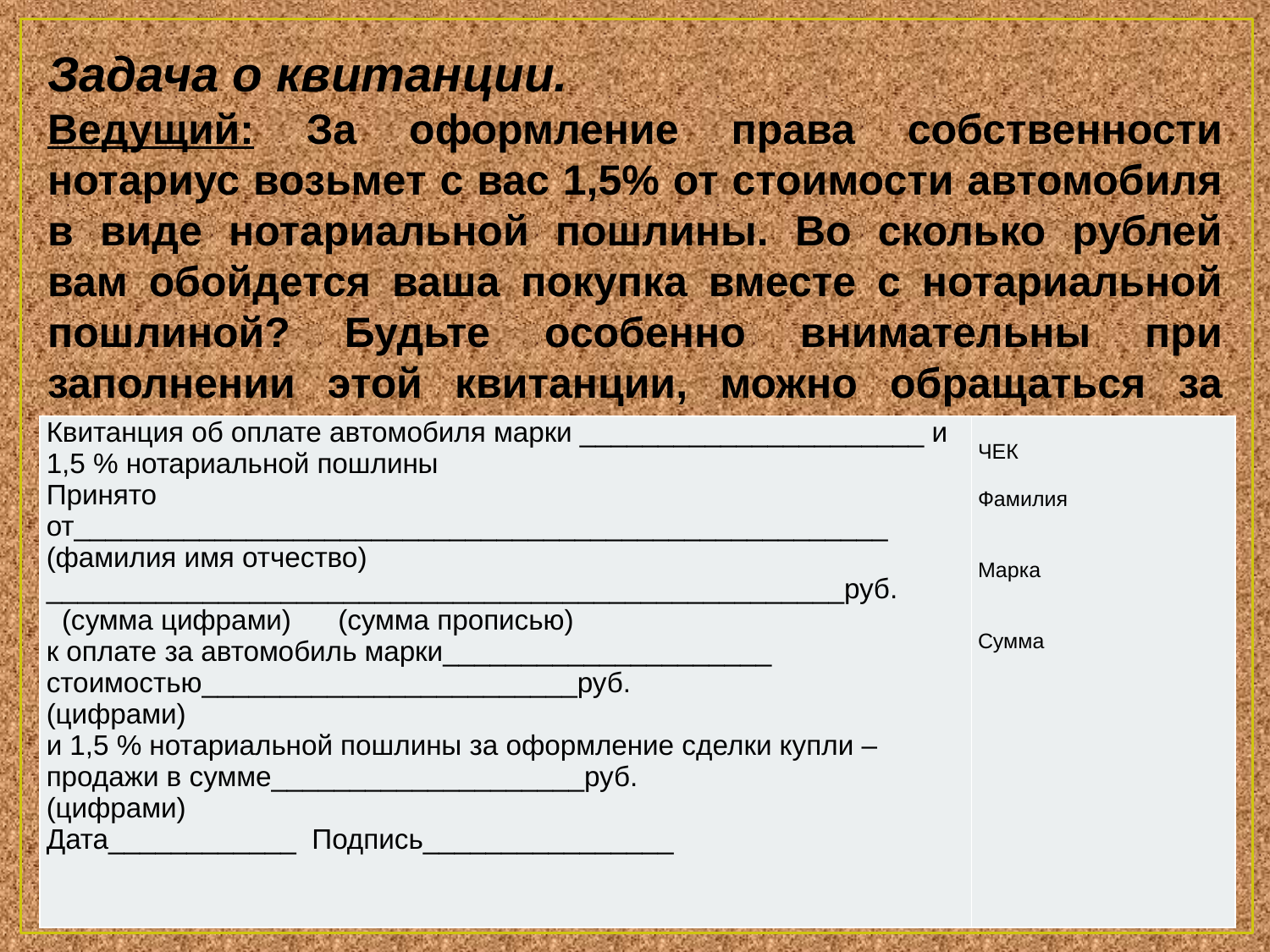

Задача о квитанции.
Ведущий: За оформление права собственности нотариус возьмет с вас 1,5% от стоимости автомобиля в виде нотариальной пошлины. Во сколько рублей вам обойдется ваша покупка вместе с нотариальной пошлиной? Будьте особенно внимательны при заполнении этой квитанции, можно обращаться за помощью к менеджерам.
| Квитанция об оплате автомобиля марки \_\_\_\_\_\_\_\_\_\_\_\_\_\_\_\_\_\_\_\_\_\_ и 1,5 % нотариальной пошлины Принято от\_\_\_\_\_\_\_\_\_\_\_\_\_\_\_\_\_\_\_\_\_\_\_\_\_\_\_\_\_\_\_\_\_\_\_\_\_\_\_\_\_\_\_\_\_\_\_\_\_\_\_\_ (фамилия имя отчество) \_\_\_\_\_\_\_\_\_\_\_\_\_\_\_\_\_\_\_\_\_\_\_\_\_\_\_\_\_\_\_\_\_\_\_\_\_\_\_\_\_\_\_\_\_\_\_\_\_\_\_руб. (сумма цифрами) (сумма прописью) к оплате за автомобиль марки\_\_\_\_\_\_\_\_\_\_\_\_\_\_\_\_\_\_\_\_\_ стоимостью\_\_\_\_\_\_\_\_\_\_\_\_\_\_\_\_\_\_\_\_\_\_\_\_руб. (цифрами) и 1,5 % нотариальной пошлины за оформление сделки купли – продажи в сумме\_\_\_\_\_\_\_\_\_\_\_\_\_\_\_\_\_\_\_\_руб. (цифрами) Дата\_\_\_\_\_\_\_\_\_\_\_\_ Подпись\_\_\_\_\_\_\_\_\_\_\_\_\_\_\_\_ | ЧЕК   Фамилия     Марка     Сумма |
| --- | --- |